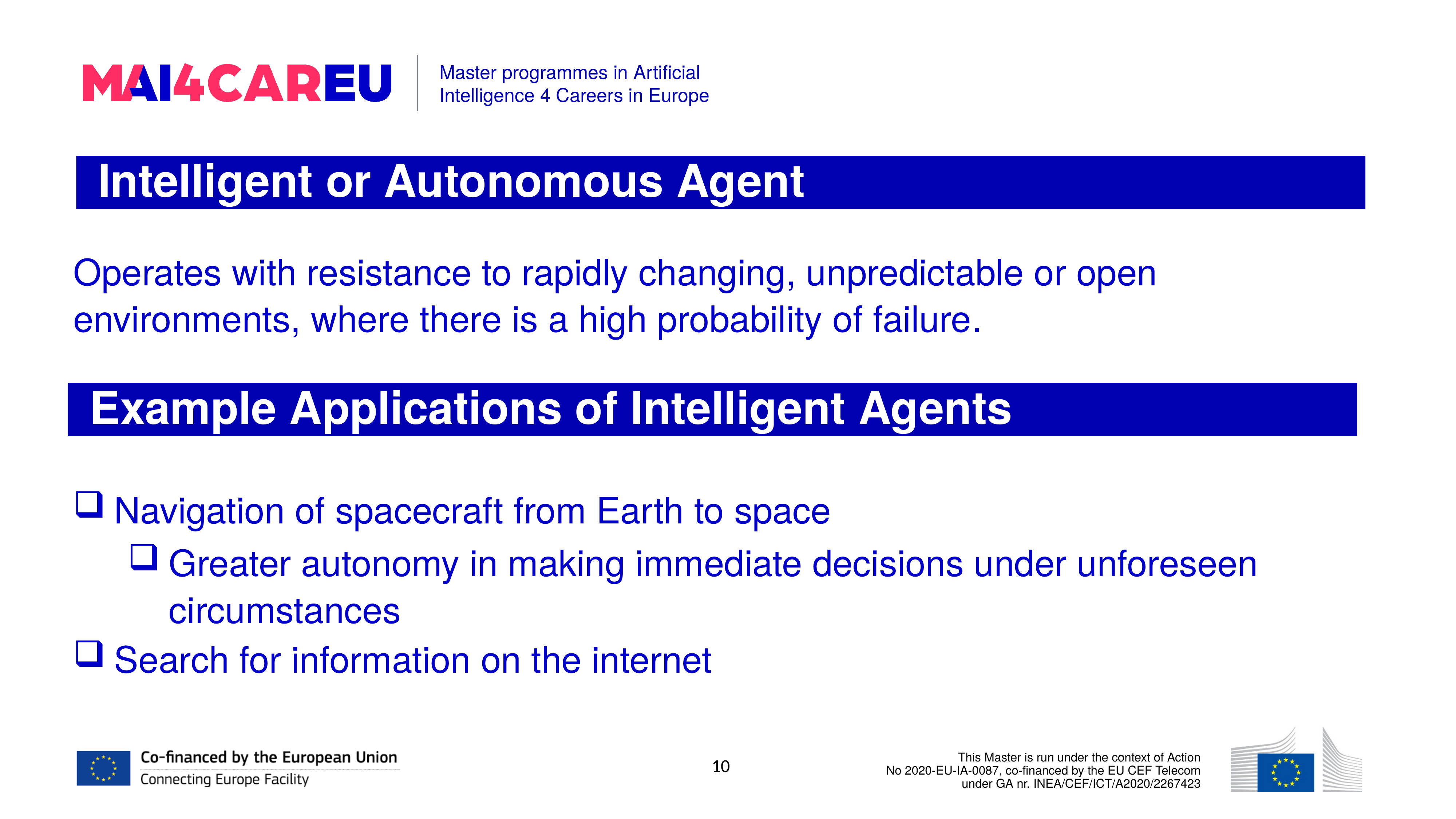

Intelligent or Autonomous Agent
Operates with resistance to rapidly changing, unpredictable or open environments, where there is a high probability of failure.
Example Applications of Intelligent Agents
Navigation of spacecraft from Earth to space
Greater autonomy in making immediate decisions under unforeseen circumstances
Search for information on the internet
10